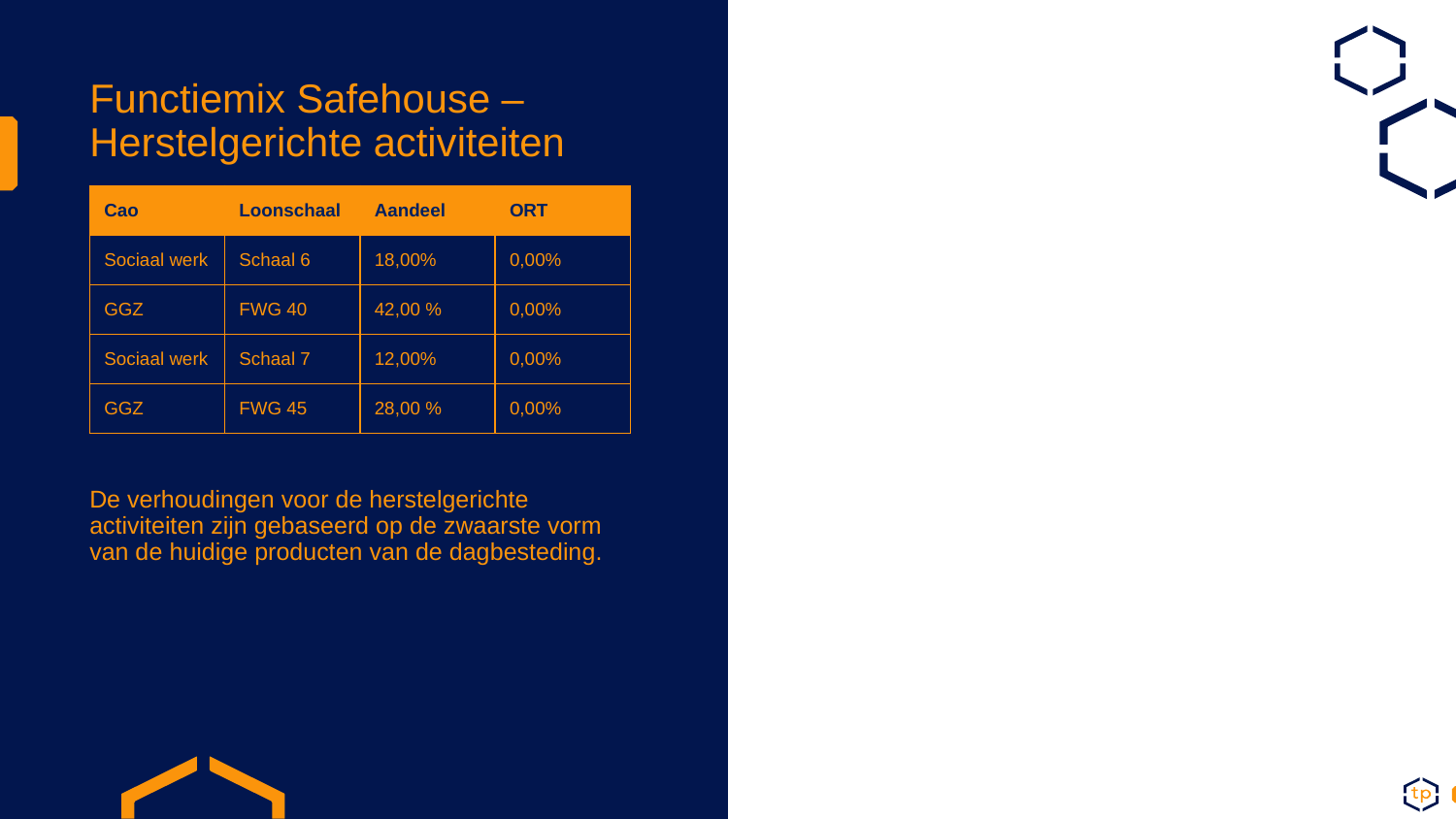

# Functiemix Safehouse – Herstelgerichte activiteiten
| Cao | Loonschaal | Aandeel | ORT |
| --- | --- | --- | --- |
| Sociaal werk | Schaal 6 | 18,00% | 0,00% |
| GGZ | FWG 40 | 42,00 % | 0,00% |
| Sociaal werk | Schaal 7 | 12,00% | 0,00% |
| GGZ | FWG 45 | 28,00 % | 0,00% |
De verhoudingen voor de herstelgerichte activiteiten zijn gebaseerd op de zwaarste vorm van de huidige producten van de dagbesteding.